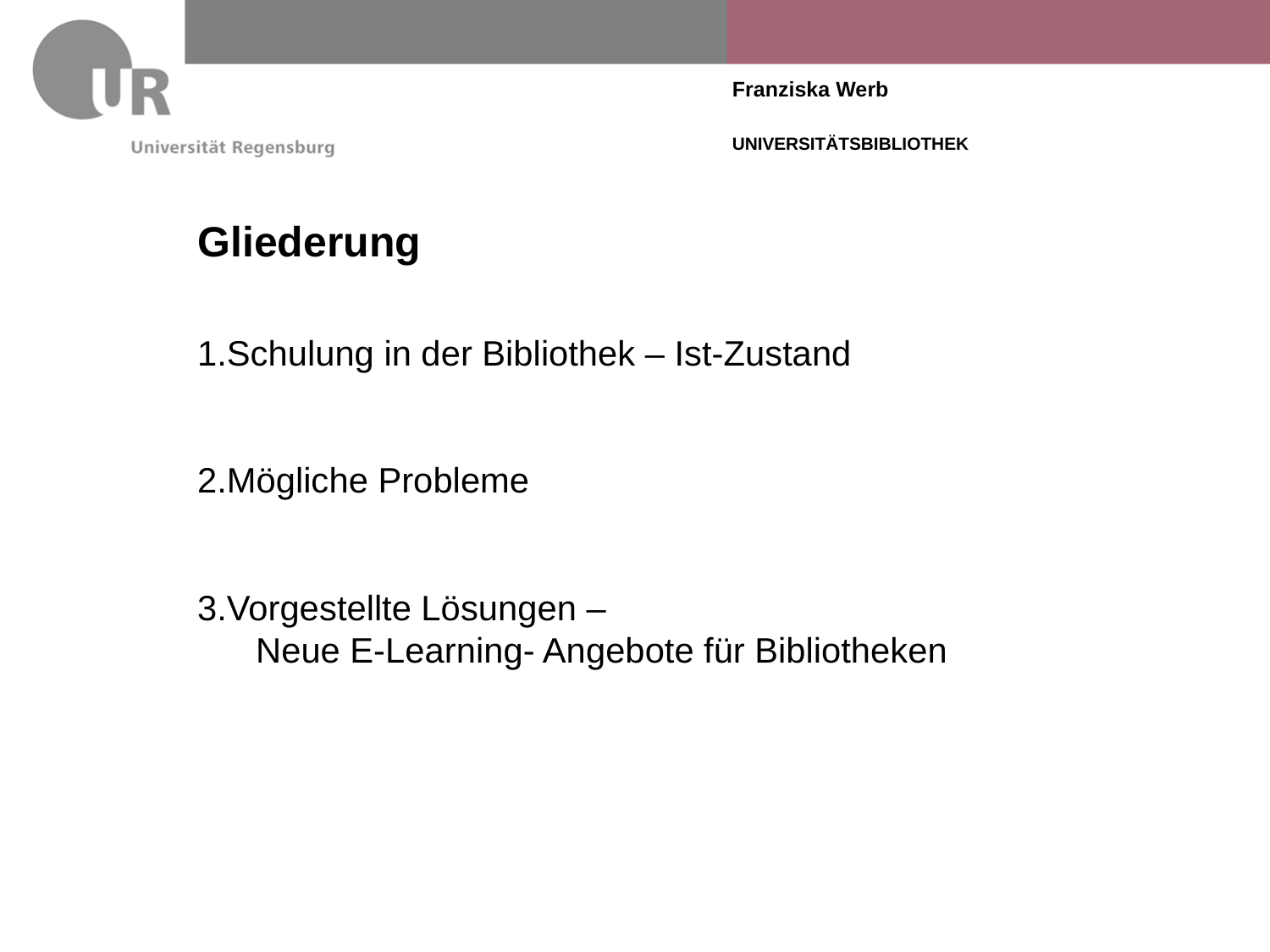

# Gliederung
Schulung in der Bibliothek – Ist-Zustand

Mögliche Probleme

Vorgestellte Lösungen –
      Neue E-Learning- Angebote für Bibliotheken